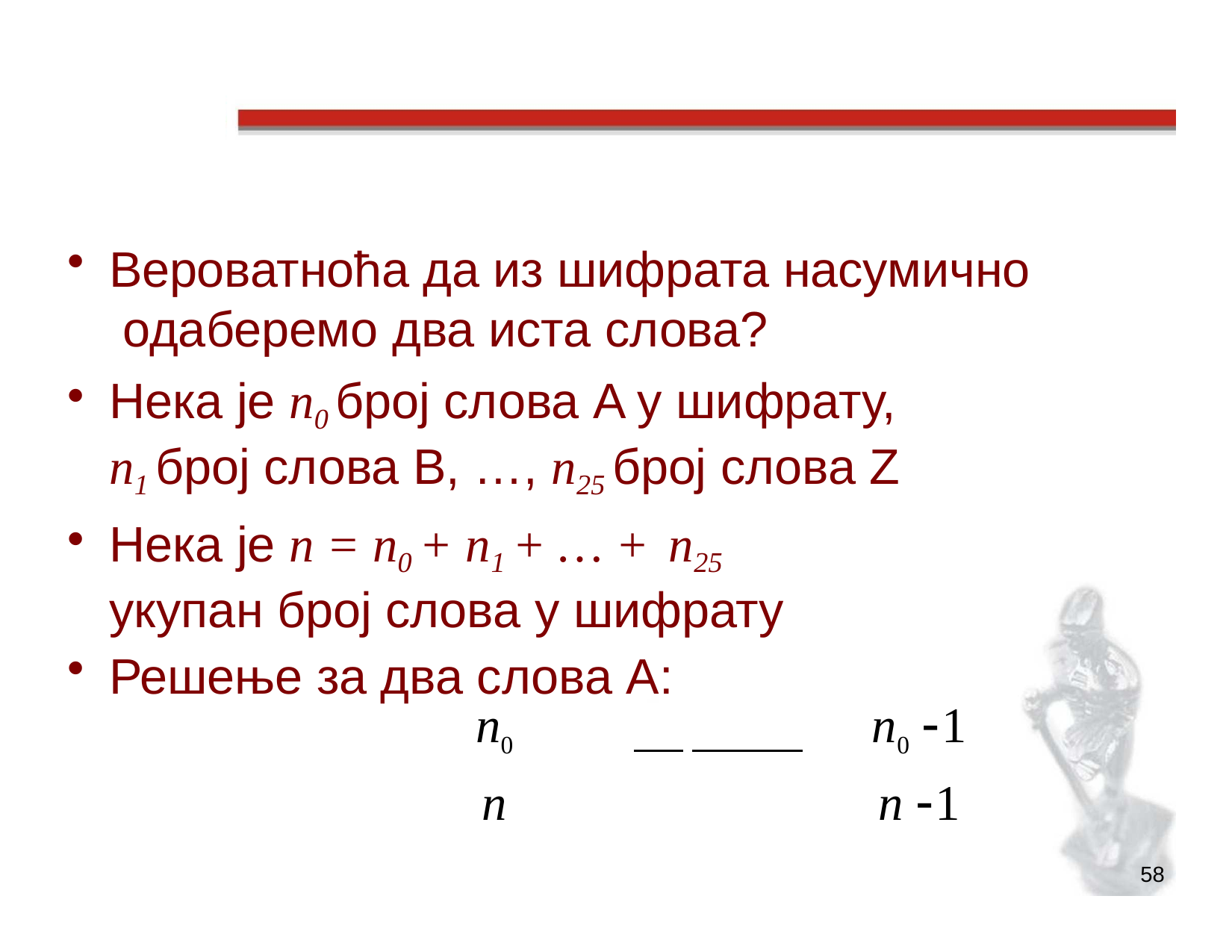

# Индекс коинциденције наставак
Вероватноћа да из шифрата насумично  одаберемо два иста слова?
Нека је n0 број слова A у шифрату,
n1 број слова B, …, n25 број слова Z
Нека је n = n0 + n1 + … + n25
укупан број слова у шифрату
Решење за два слова А:
n0	n0  −1
n	n −1

58